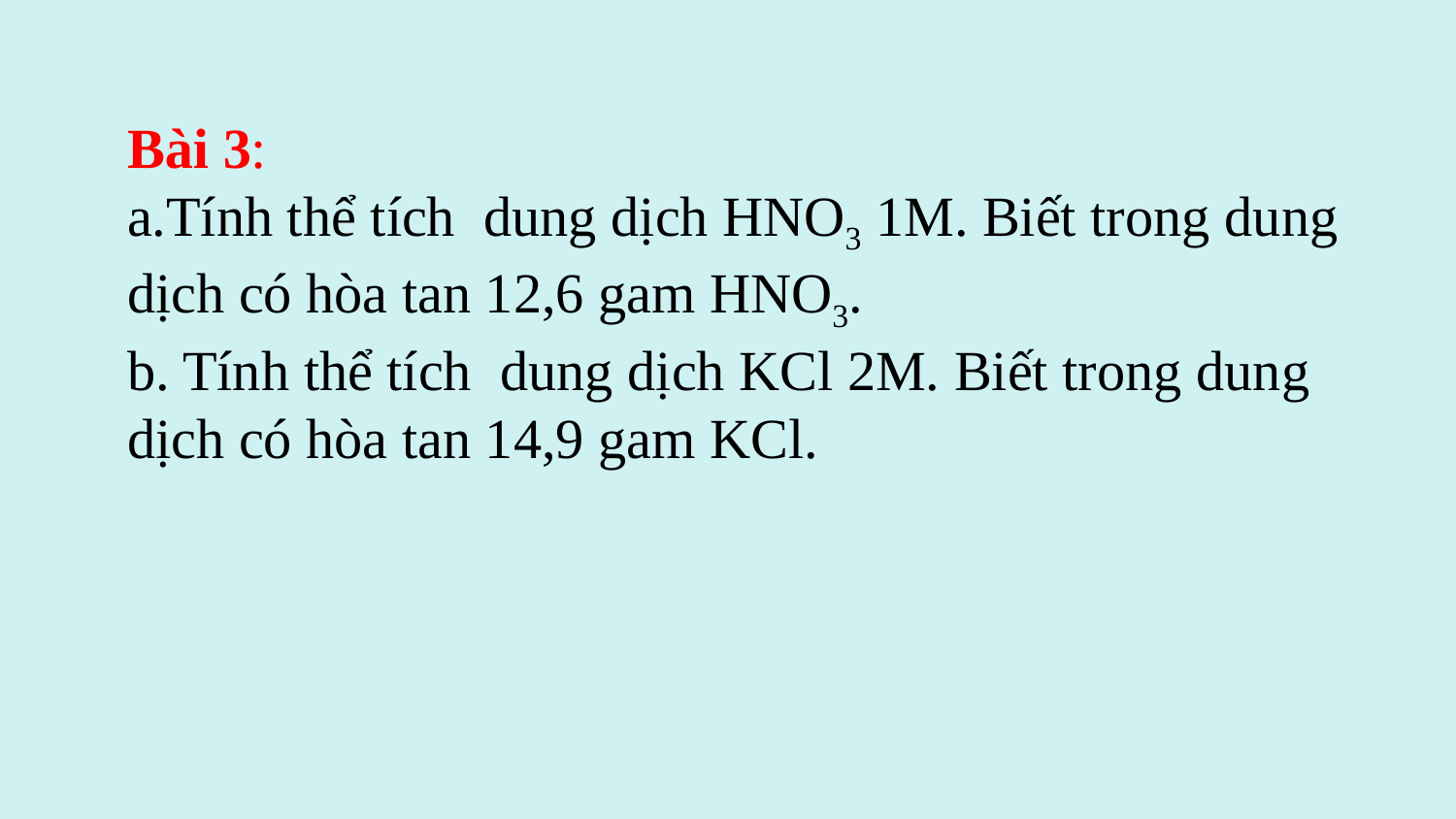

Bài 3:
a.Tính thể tích  dung dịch HNO3 1M. Biết trong dung dịch có hòa tan 12,6 gam HNO3.
b. Tính thể tích  dung dịch KCl 2M. Biết trong dung dịch có hòa tan 14,9 gam KCl.